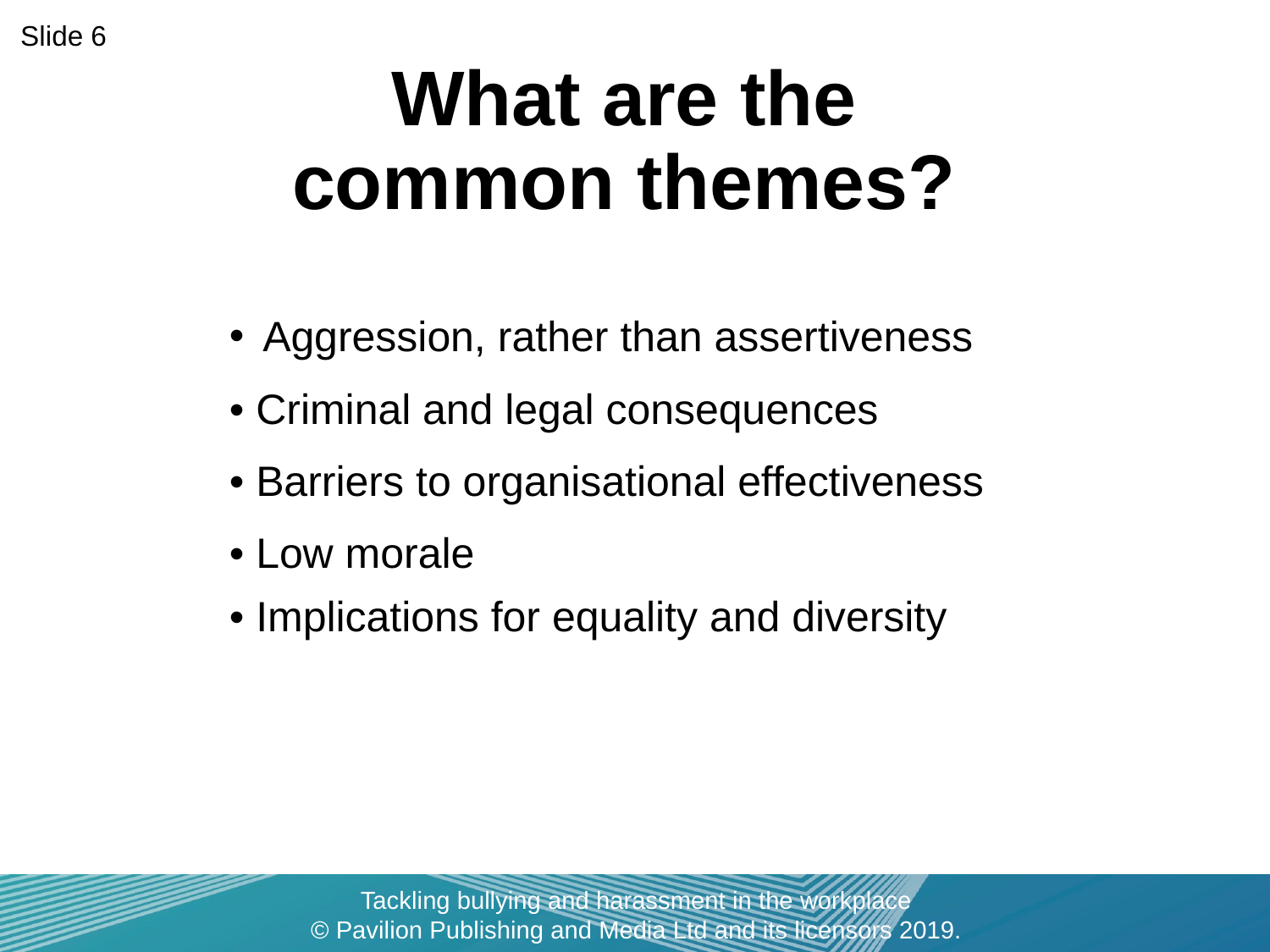

What are the
common themes?
Slide 6
Aggression, rather than assertiveness
• Criminal and legal consequences
• Barriers to organisational effectiveness
• Low morale
• Implications for equality and diversity